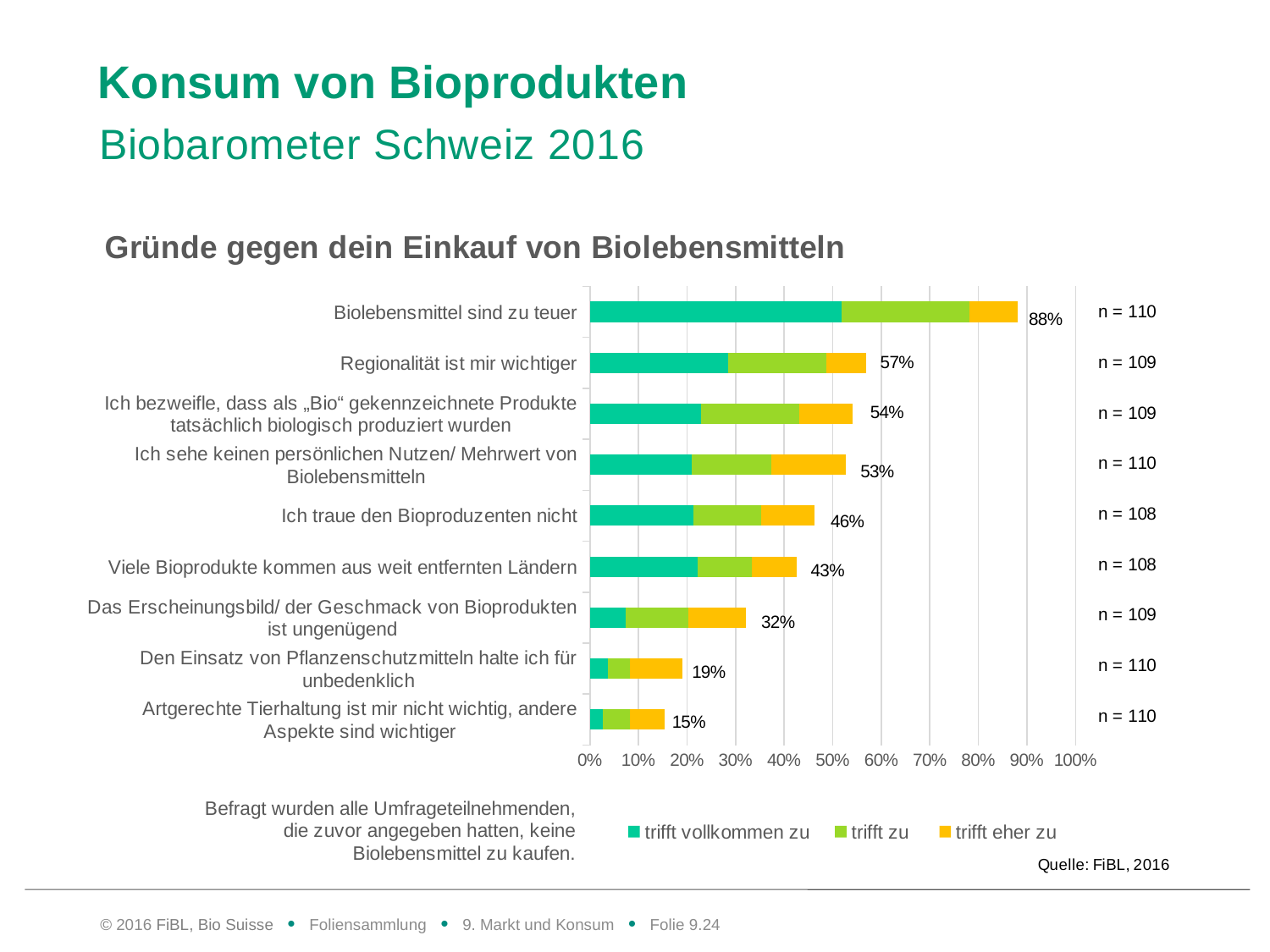

# Konsum von Bioprodukten
Biobarometer Schweiz 2016

### Chart: Gründe gegen dein Einkauf von Biolebensmitteln

| Category | trifft vollkommen zu | trifft zu  | trifft eher zu |
|---|---|---|---|
| Artgerechte Tierhaltung ist mir nicht wichtig, andere Aspekte sind wichtiger | 0.02727272727272727 | 0.05454545454545454 | 0.07272727272727272 |
| Den Einsatz von Pflanzenschutzmitteln halte ich für unbedenklich | 0.03636363636363636 | 0.045454545454545456 | 0.10909090909090909 |
| Das Erscheinungsbild/ der Geschmack von Bioprodukten ist ungenügend | 0.07339449541284404 | 0.12844036697247707 | 0.11926605504587157 |
| Viele Bioprodukte kommen aus weit entfernten Ländern | 0.2222222222222222 | 0.1111111111111111 | 0.09259259259259259 |
| Ich traue den Bioproduzenten nicht | 0.21296296296296297 | 0.1388888888888889 | 0.1111111111111111 |
| Ich sehe keinen persönlichen Nutzen/ Mehrwert von Biolebensmitteln | 0.20909090909090908 | 0.16363636363636364 | 0.15454545454545454 |
| Ich bezweifle, dass als „Bio“ gekennzeichnete Produkte tatsächlich biologisch produziert wurden | 0.22935779816513763 | 0.2018348623853211 | 0.11009174311926606 |
| Regionalität ist mir wichtiger | 0.28440366972477066 | 0.2018348623853211 | 0.08256880733944955 |
| Biolebensmittel sind zu teuer | 0.5181818181818182 | 0.2636363636363636 | 0.1 |
© 2016 FiBL, Bio Suisse   •   Foliensammlung   •   9. Markt und Konsum   •   Folie 9.24